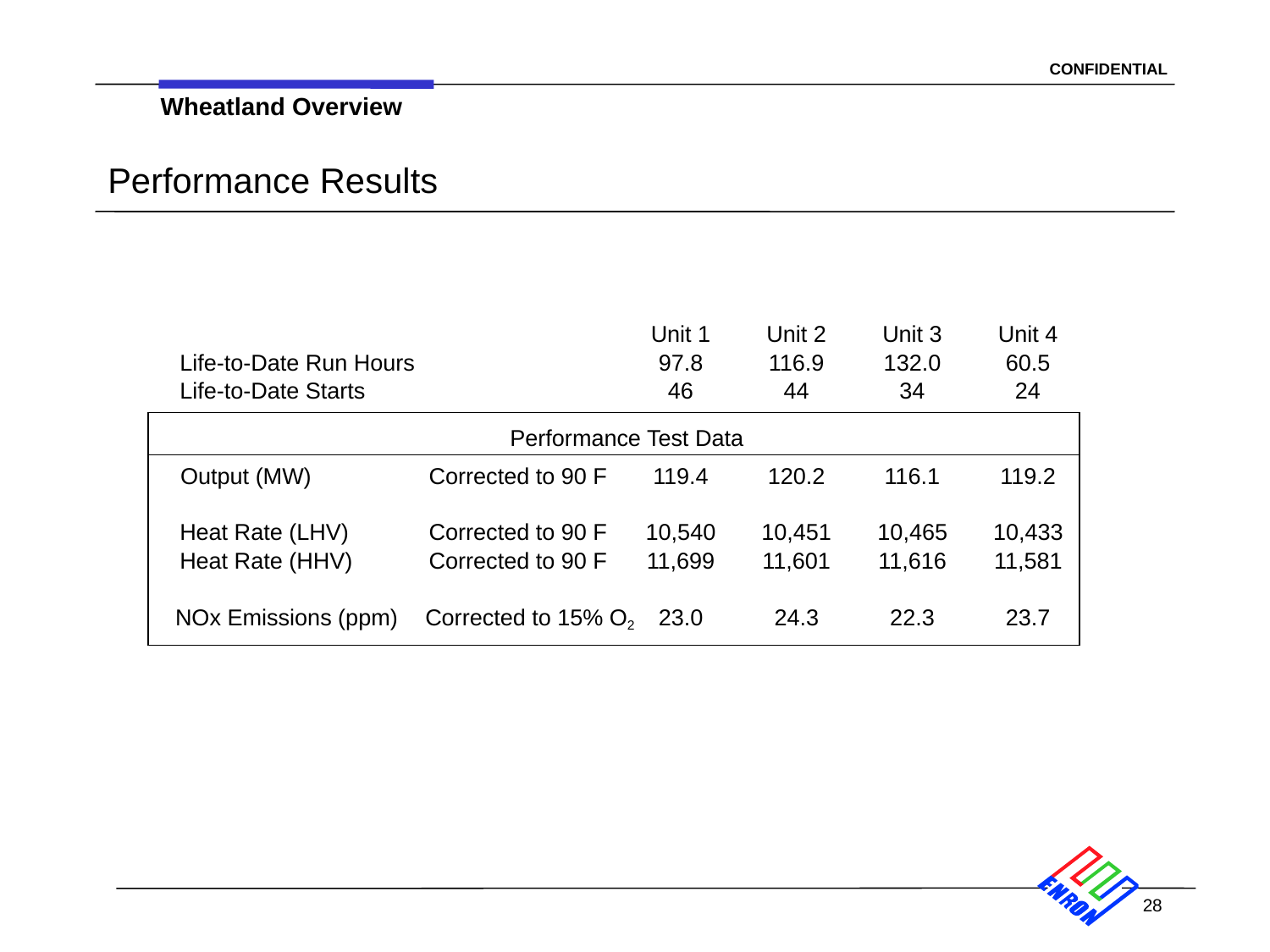

28
Wheatland Overview
# Performance Results
Unit 1
Unit 2
Unit 3
Unit 4
Life-to-Date Run Hours
97.8
116.9
132.0
60.5
Life-to-Date Starts
46
44
34
24

Performance Test Data

Output (MW)
Corrected to 90 F
119.4
120.2
116.1
119.2
Heat Rate (LHV)
Corrected to 90 F
10,540
10,451
10,465
10,433
Heat Rate (HHV)
Corrected to 90 F
11,699
11,601
11,616
11,581
NOx Emissions (ppm)
Corrected to 15% O2
23.0
24.3
22.3
23.7